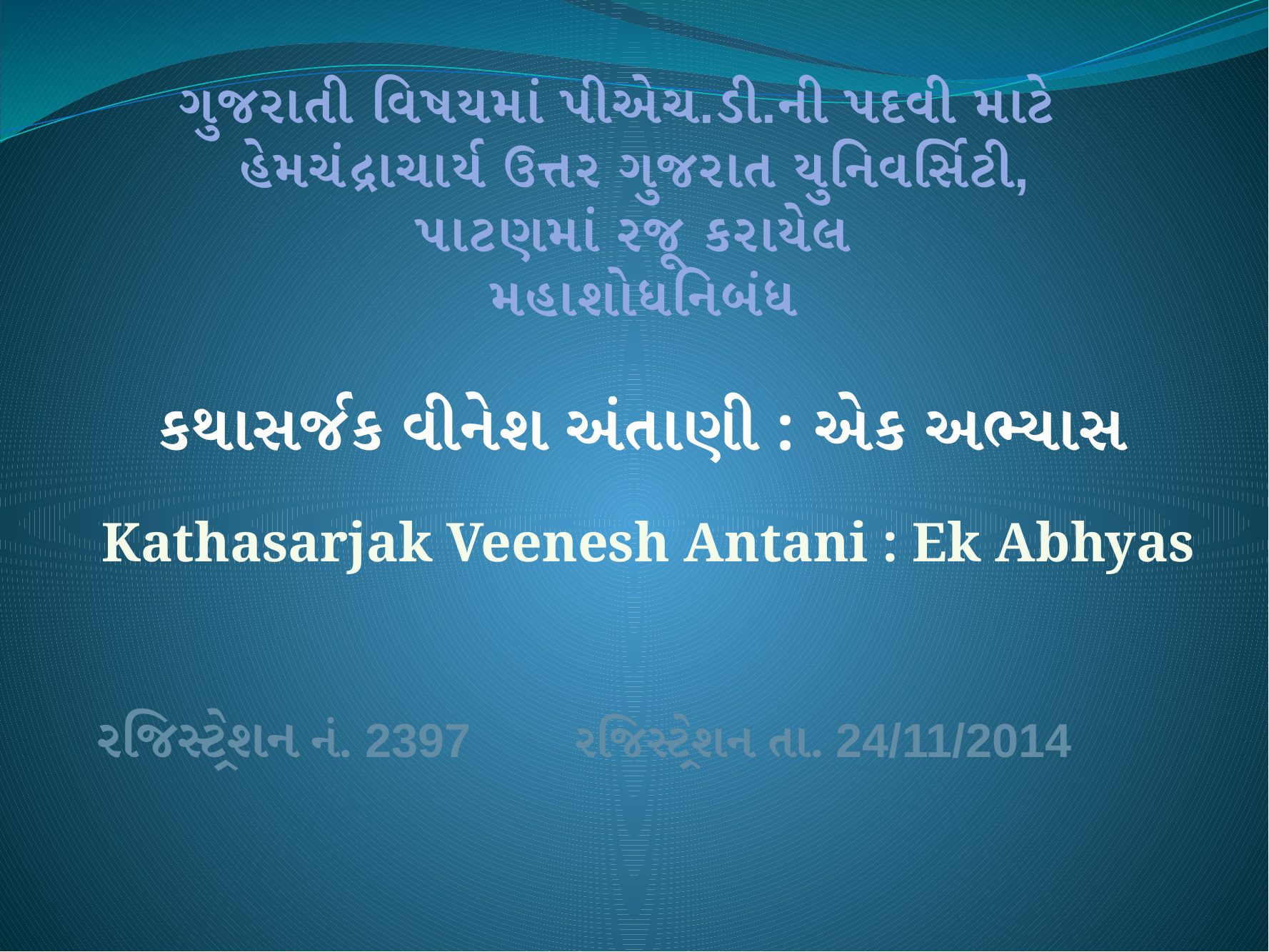

# ગુજરાતી વિષયમાં પીએચ.ડી.ની પદવી માટે હેમચંદ્રાચાર્ય ઉત્તર ગુજરાત યુનિવર્સિટી, પાટણમાં રજૂ કરાયેલ મહાશોધનિબંધ
કથાસર્જક વીનેશ અંતાણી : એક અભ્યાસ

 Kathasarjak Veenesh Antani : Ek Abhyas

રજિસ્ટ્રેશન નં. 2397       રજિસ્ટ્રેશન તા. 24/11/2014